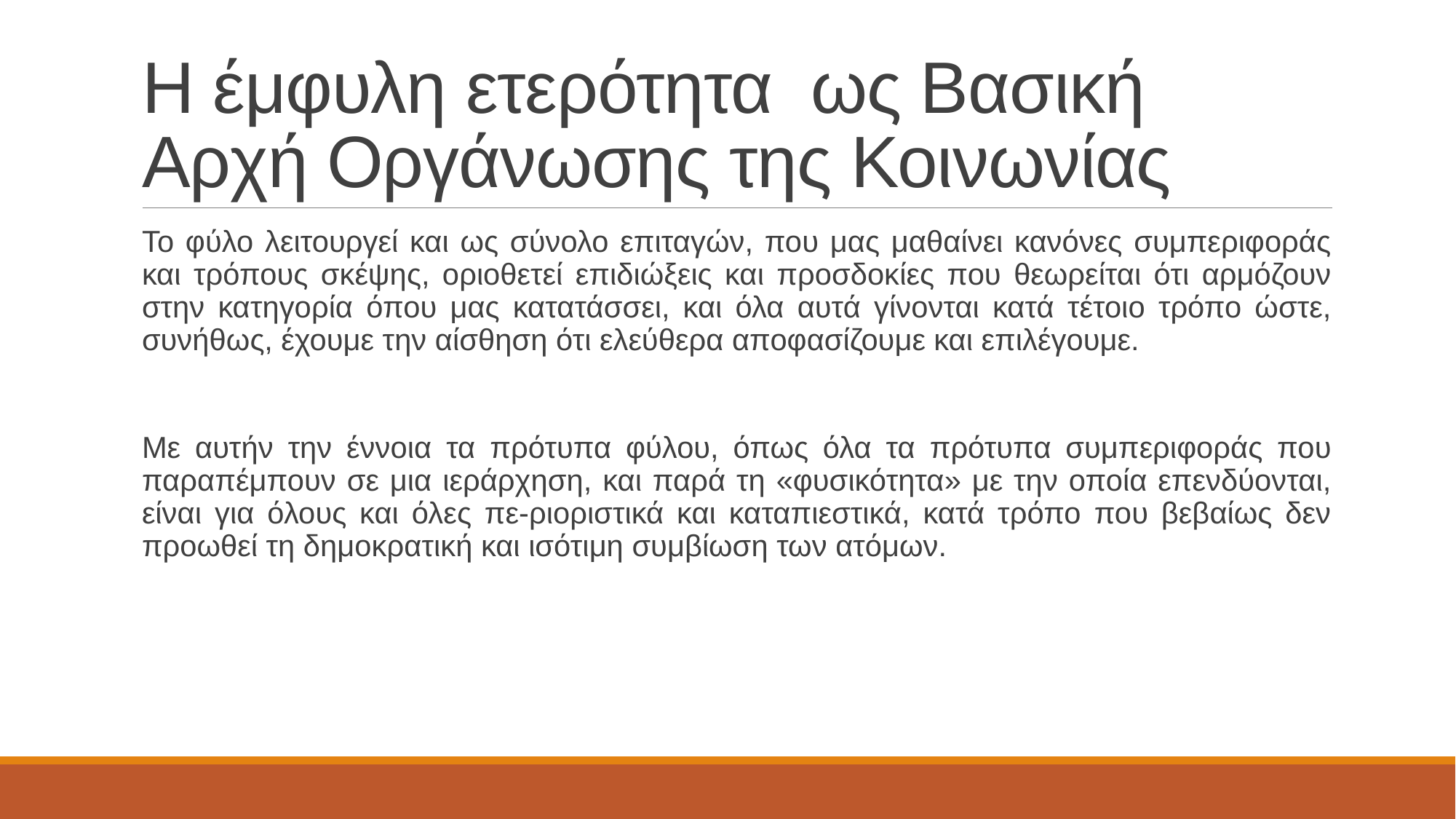

# Η έμφυλη ετερότητα  ως Βασική Αρχή Οργάνωσης της Κοινωνίας
Το φύλο λειτουργεί και ως σύνολο επιταγών, που μας μαθαίνει κανόνες συμπεριφοράς και τρόπους σκέψης, οριοθετεί επιδιώξεις και προσδοκίες που θεωρείται ότι αρμόζουν στην κατηγορία όπου μας κατατάσσει, και όλα αυτά γίνονται κατά τέτοιο τρόπο ώστε, συνήθως, έχουμε την αίσθηση ότι ελεύθερα αποφασίζουμε και επιλέγουμε.

Με αυτήν την έννοια τα πρότυπα φύλου, όπως όλα τα πρότυπα συμπεριφοράς που παραπέμπουν σε μια ιεράρχηση, και παρά τη «φυσικότητα» με την οποία επενδύονται, είναι για όλους και όλες πε-ριοριστικά και καταπιεστικά, κατά τρόπο που βεβαίως δεν προωθεί τη δημοκρατική και ισότιμη συμβίωση των ατόμων.